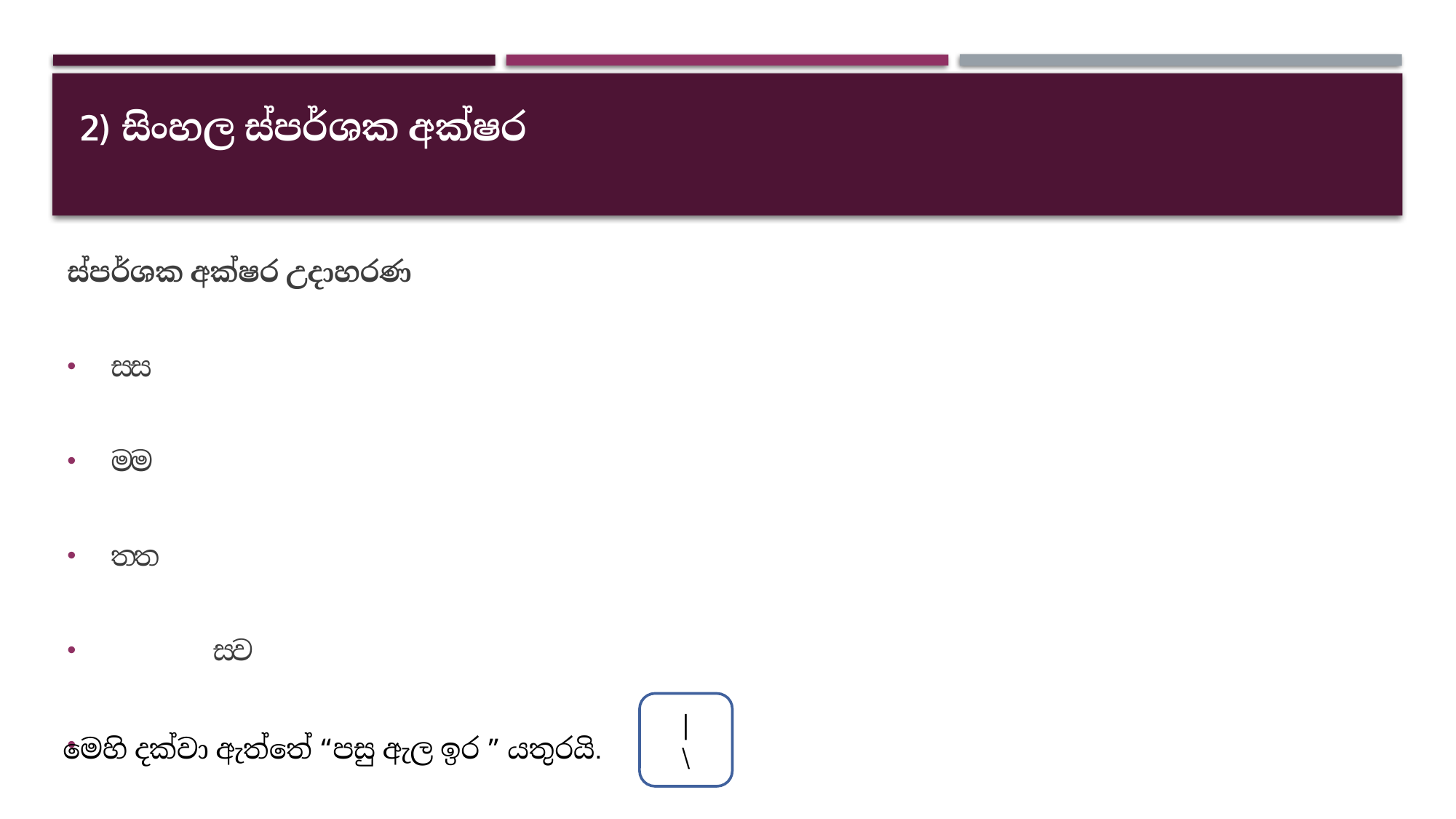

# 2) සිංහල ස්පර්ශක අක්ෂර
ස්පර්ශක අක්ෂර උදාහරණ

 ස‍්ස

 ම‍්ම

 ත‍්ත

 	ස‍්ව

|
\
මෙහි දක්වා ඇත්තේ “පසු ඇල ඉර ” යතුරයි.